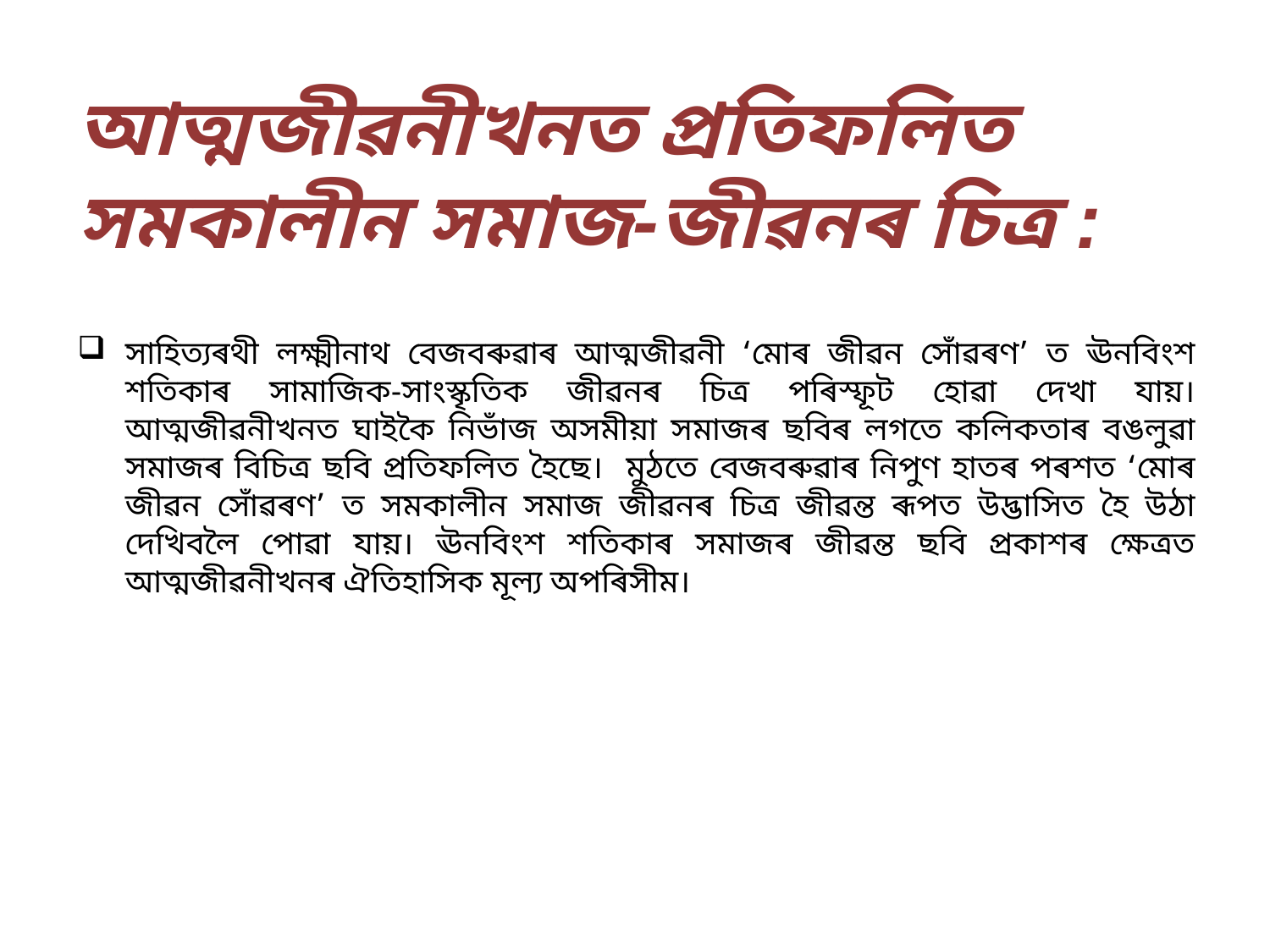

# আত্মজীৱনীখনত প্ৰতিফলিত সমকালীন সমাজ-জীৱনৰ চিত্ৰ :
সাহিত্যৰথী লক্ষ্মীনাথ বেজবৰুৱাৰ আত্মজীৱনী ‘মোৰ জীৱন সোঁৱৰণ’ ত ঊনবিংশ শতিকাৰ সামাজিক-সাংস্কৃতিক জীৱনৰ চিত্ৰ পৰিস্ফূট হোৱা দেখা যায়। আত্মজীৱনীখনত ঘাইকৈ নিভাঁজ অসমীয়া সমাজৰ ছবিৰ লগতে কলিকতাৰ বঙলুৱা সমাজৰ বিচিত্ৰ ছবি প্ৰতিফলিত হৈছে।  মুঠতে বেজবৰুৱাৰ নিপুণ হাতৰ পৰশত ‘মোৰ জীৱন সোঁৱৰণ’ ত সমকালীন সমাজ জীৱনৰ চিত্ৰ জীৱন্ত ৰূপত উদ্ভাসিত হৈ উঠা দেখিবলৈ পোৱা যায়। ঊনবিংশ শতিকাৰ সমাজৰ জীৱন্ত ছবি প্ৰকাশৰ ক্ষেত্ৰত আত্মজীৱনীখনৰ ঐতিহাসিক মূল্য অপৰিসীম।